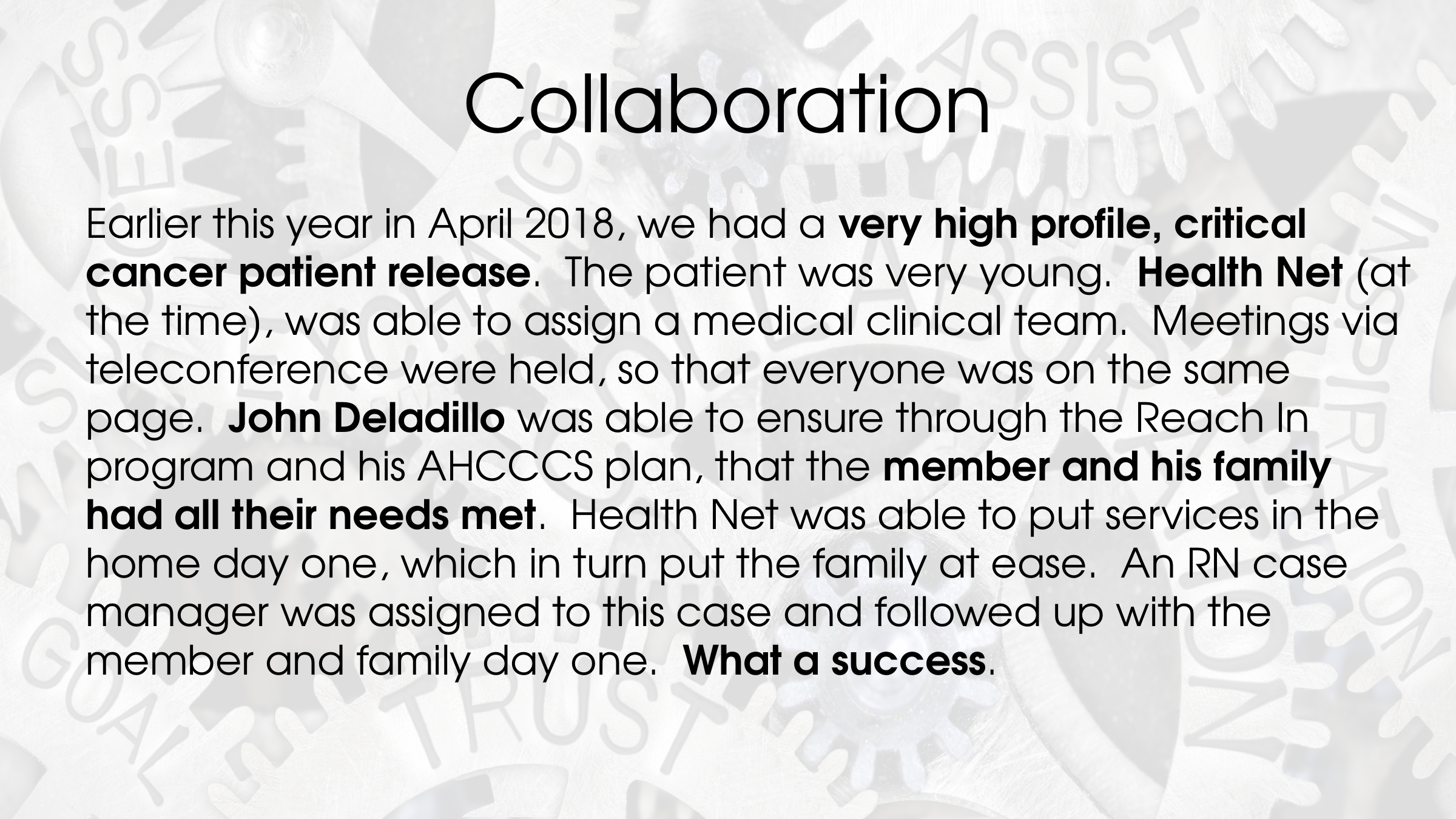

# Collaboration
Earlier this year in April 2018, we had a very high profile, critical cancer patient release.  The patient was very young.  Health Net (at the time), was able to assign a medical clinical team.  Meetings via teleconference were held, so that everyone was on the same page.  John Deladillo was able to ensure through the Reach In program and his AHCCCS plan, that the member and his family had all their needs met.  Health Net was able to put services in the home day one, which in turn put the family at ease.  An RN case manager was assigned to this case and followed up with the member and family day one.  What a success.